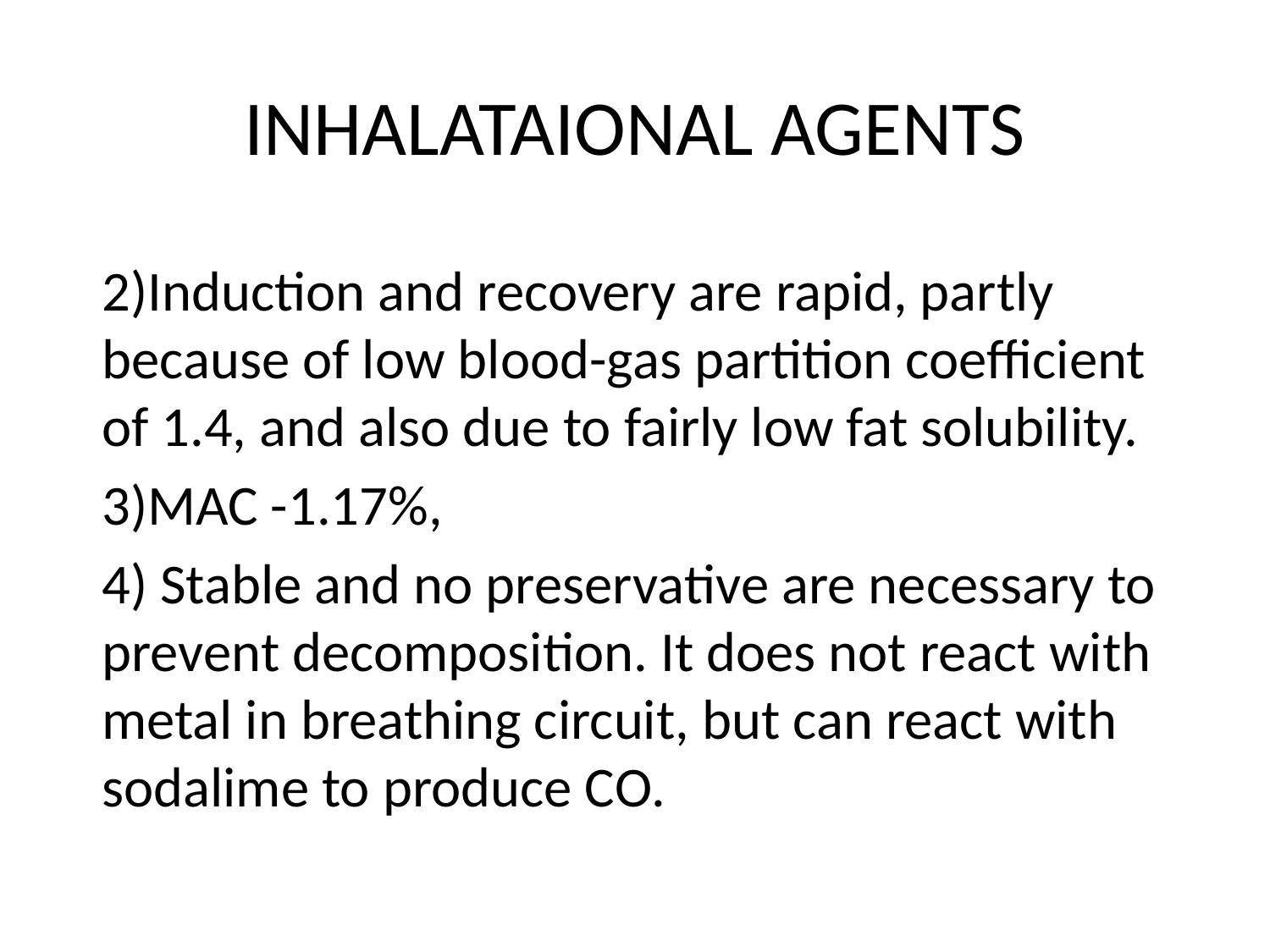

# INHALATAIONAL AGENTS
2)Induction and recovery are rapid, partly because of low blood-gas partition coefficient of 1.4, and also due to fairly low fat solubility.
3)MAC -1.17%,
4) Stable and no preservative are necessary to prevent decomposition. It does not react with metal in breathing circuit, but can react with sodalime to produce CO.